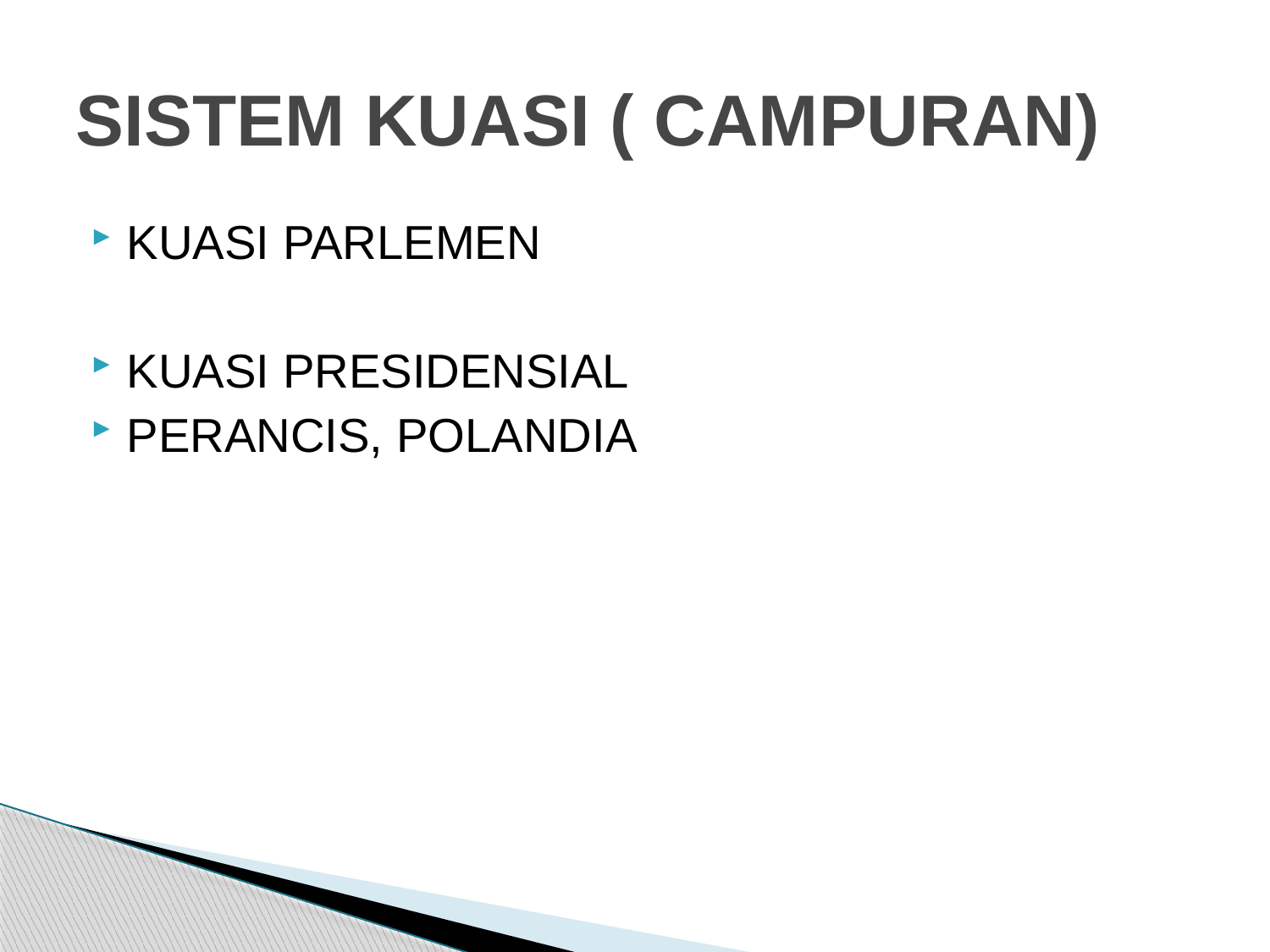

# SISTEM KUASI ( CAMPURAN)
KUASI PARLEMEN

KUASI PRESIDENSIAL
PERANCIS, POLANDIA